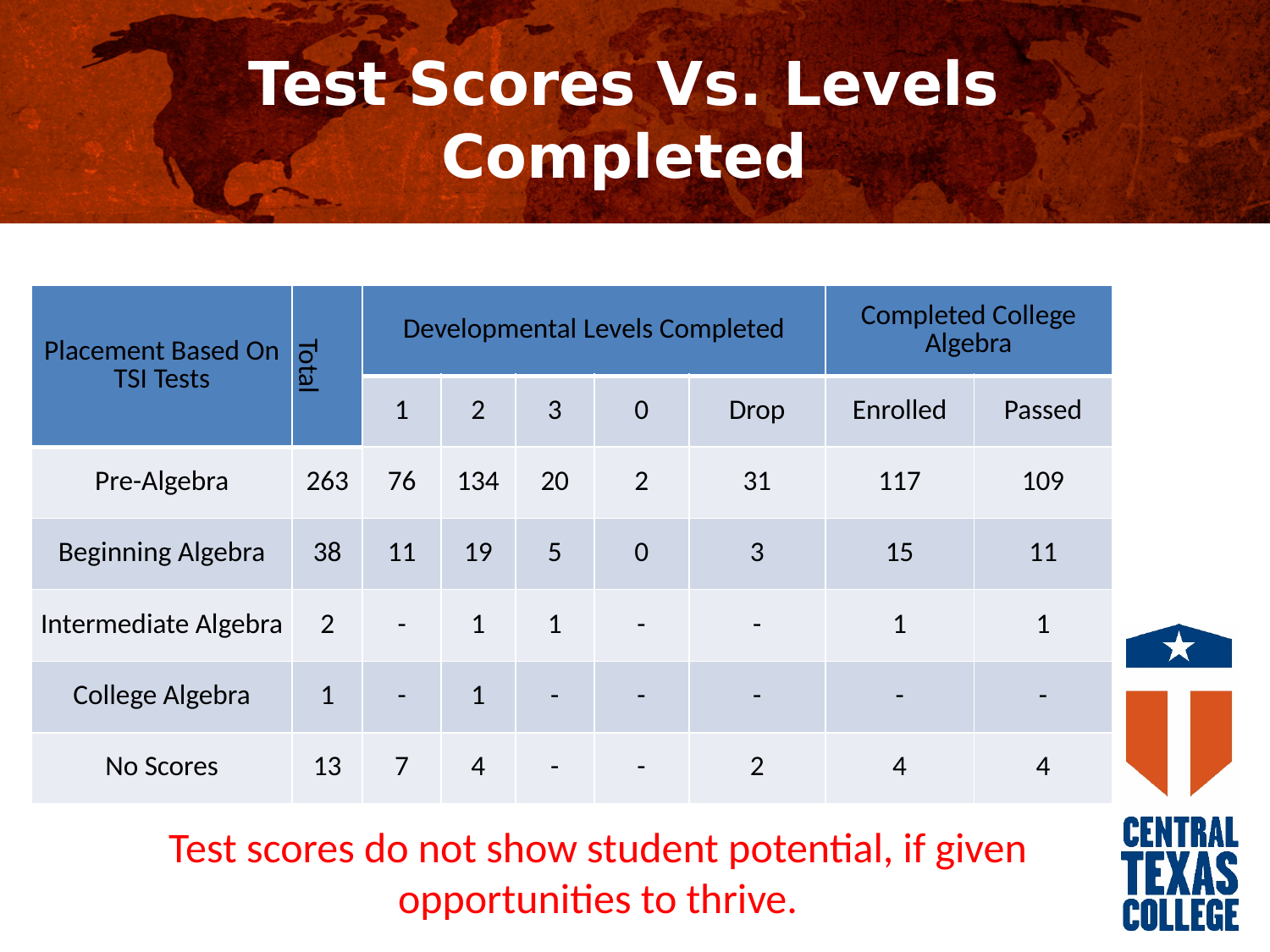

# Test Scores Vs. Levels Completed
| Placement Based On TSI Tests | Total | Developmental Levels Completed |  |  |  |  | Completed College Algebra |  |
| --- | --- | --- | --- | --- | --- | --- | --- | --- |
|  |  | 1 | 2 | 3 | 0 | Drop | Enrolled | Passed |
| Pre-Algebra | 263 | 76 | 134 | 20 | 2 | 31 | 117 | 109 |
| Beginning Algebra | 38 | 11 | 19 | 5 | 0 | 3 | 15 | 11 |
| Intermediate Algebra | 2 | - | 1 | 1 | - | - | 1 | 1 |
| College Algebra | 1 | - | 1 | - | - | - | - | - |
| No Scores | 13 | 7 | 4 | - | - | 2 | 4 | 4 |
Test scores do not show student potential, if given opportunities to thrive.